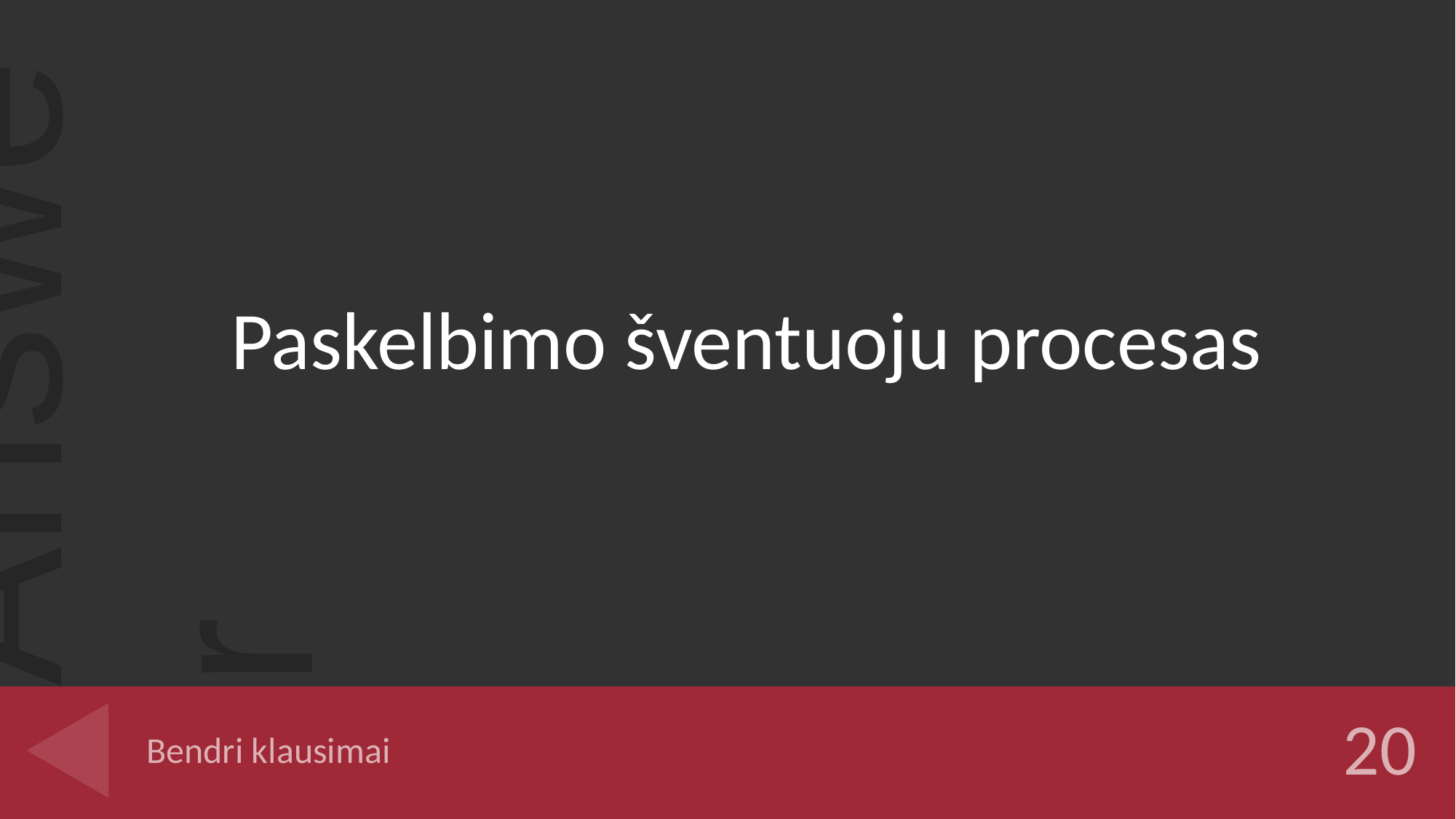

Paskelbimo šventuoju procesas
# Bendri klausimai
20